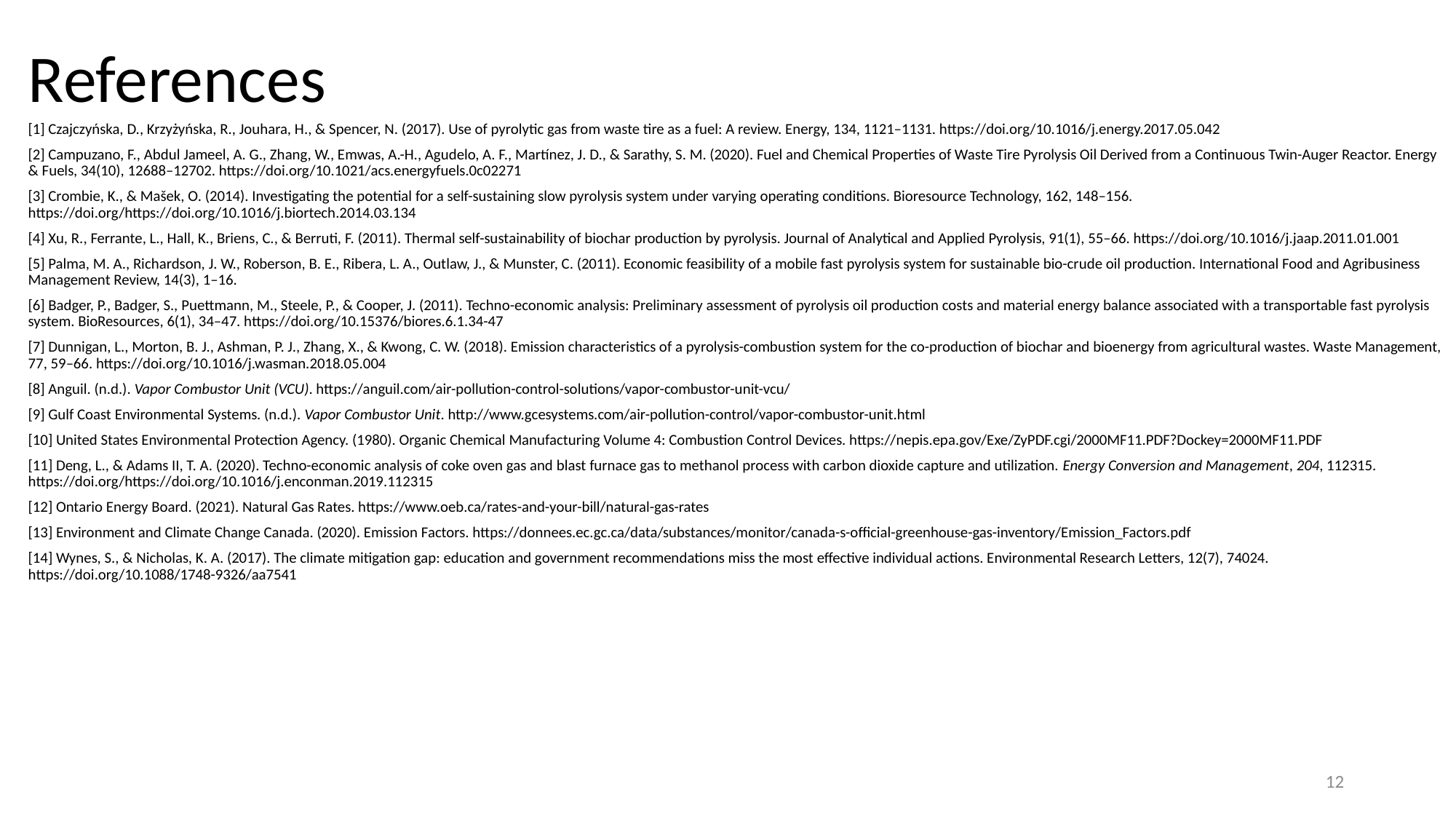

# References
[1] Czajczyńska, D., Krzyżyńska, R., Jouhara, H., & Spencer, N. (2017). Use of pyrolytic gas from waste tire as a fuel: A review. Energy, 134, 1121–1131. https://doi.org/10.1016/j.energy.2017.05.042
[2] Campuzano, F., Abdul Jameel, A. G., Zhang, W., Emwas, A.-H., Agudelo, A. F., Martínez, J. D., & Sarathy, S. M. (2020). Fuel and Chemical Properties of Waste Tire Pyrolysis Oil Derived from a Continuous Twin-Auger Reactor. Energy & Fuels, 34(10), 12688–12702. https://doi.org/10.1021/acs.energyfuels.0c02271
[3] Crombie, K., & Mašek, O. (2014). Investigating the potential for a self-sustaining slow pyrolysis system under varying operating conditions. Bioresource Technology, 162, 148–156. https://doi.org/https://doi.org/10.1016/j.biortech.2014.03.134
[4] Xu, R., Ferrante, L., Hall, K., Briens, C., & Berruti, F. (2011). Thermal self-sustainability of biochar production by pyrolysis. Journal of Analytical and Applied Pyrolysis, 91(1), 55–66. https://doi.org/10.1016/j.jaap.2011.01.001
[5] Palma, M. A., Richardson, J. W., Roberson, B. E., Ribera, L. A., Outlaw, J., & Munster, C. (2011). Economic feasibility of a mobile fast pyrolysis system for sustainable bio-crude oil production. International Food and Agribusiness Management Review, 14(3), 1–16.
[6] Badger, P., Badger, S., Puettmann, M., Steele, P., & Cooper, J. (2011). Techno-economic analysis: Preliminary assessment of pyrolysis oil production costs and material energy balance associated with a transportable fast pyrolysis system. BioResources, 6(1), 34–47. https://doi.org/10.15376/biores.6.1.34-47
[7] Dunnigan, L., Morton, B. J., Ashman, P. J., Zhang, X., & Kwong, C. W. (2018). Emission characteristics of a pyrolysis-combustion system for the co-production of biochar and bioenergy from agricultural wastes. Waste Management, 77, 59–66. https://doi.org/10.1016/j.wasman.2018.05.004
[8] Anguil. (n.d.). Vapor Combustor Unit (VCU). https://anguil.com/air-pollution-control-solutions/vapor-combustor-unit-vcu/
[9] Gulf Coast Environmental Systems. (n.d.). Vapor Combustor Unit. http://www.gcesystems.com/air-pollution-control/vapor-combustor-unit.html
[10] United States Environmental Protection Agency. (1980). Organic Chemical Manufacturing Volume 4: Combustion Control Devices. https://nepis.epa.gov/Exe/ZyPDF.cgi/2000MF11.PDF?Dockey=2000MF11.PDF
[11] Deng, L., & Adams II, T. A. (2020). Techno-economic analysis of coke oven gas and blast furnace gas to methanol process with carbon dioxide capture and utilization. Energy Conversion and Management, 204, 112315. https://doi.org/https://doi.org/10.1016/j.enconman.2019.112315
[12] Ontario Energy Board. (2021). Natural Gas Rates. https://www.oeb.ca/rates-and-your-bill/natural-gas-rates
[13] Environment and Climate Change Canada. (2020). Emission Factors. https://donnees.ec.gc.ca/data/substances/monitor/canada-s-official-greenhouse-gas-inventory/Emission_Factors.pdf
[14] Wynes, S., & Nicholas, K. A. (2017). The climate mitigation gap: education and government recommendations miss the most effective individual actions. Environmental Research Letters, 12(7), 74024. https://doi.org/10.1088/1748-9326/aa7541

12